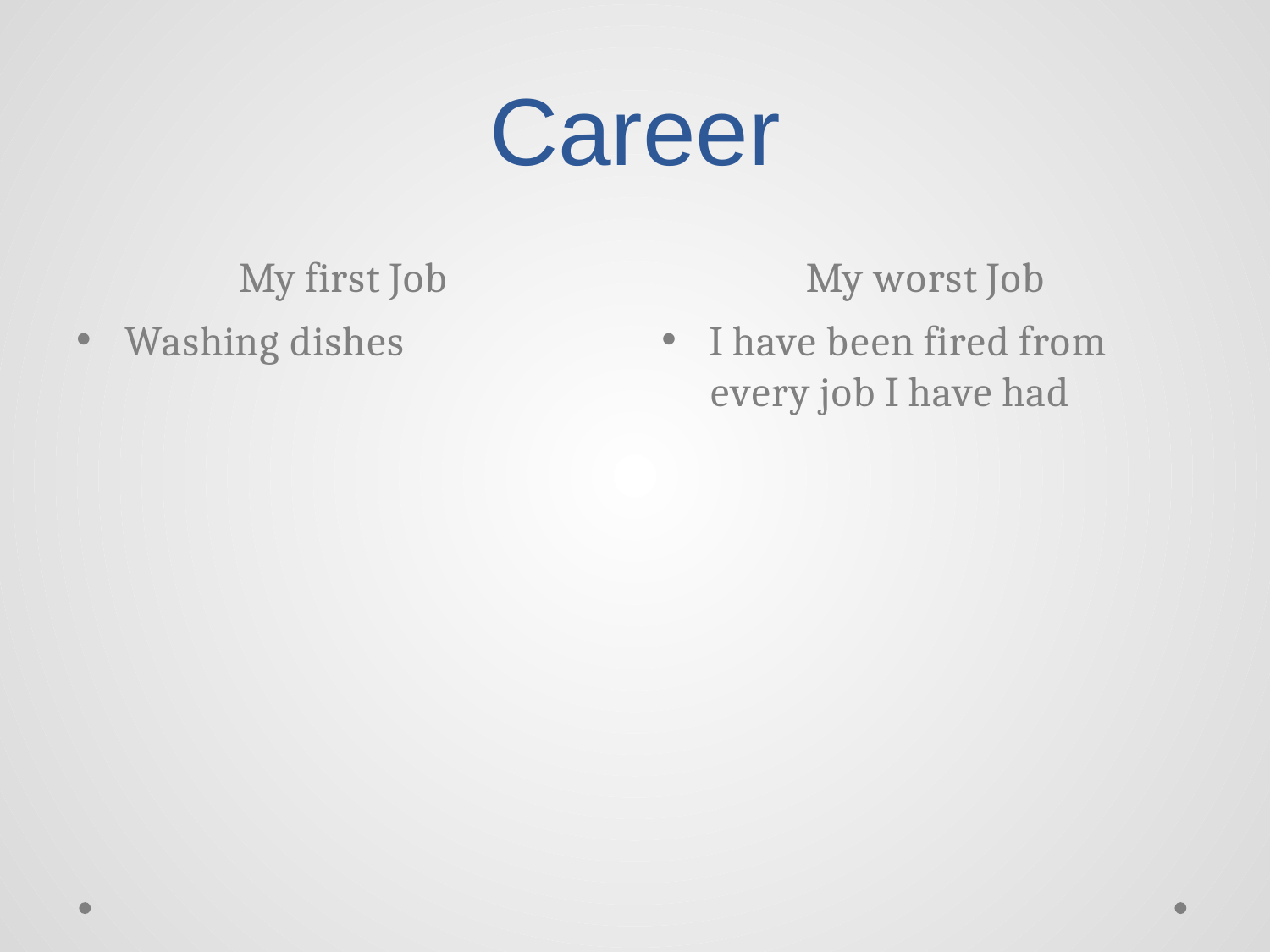

# Career
My first Job
My worst Job
Washing dishes
I have been fired from every job I have had